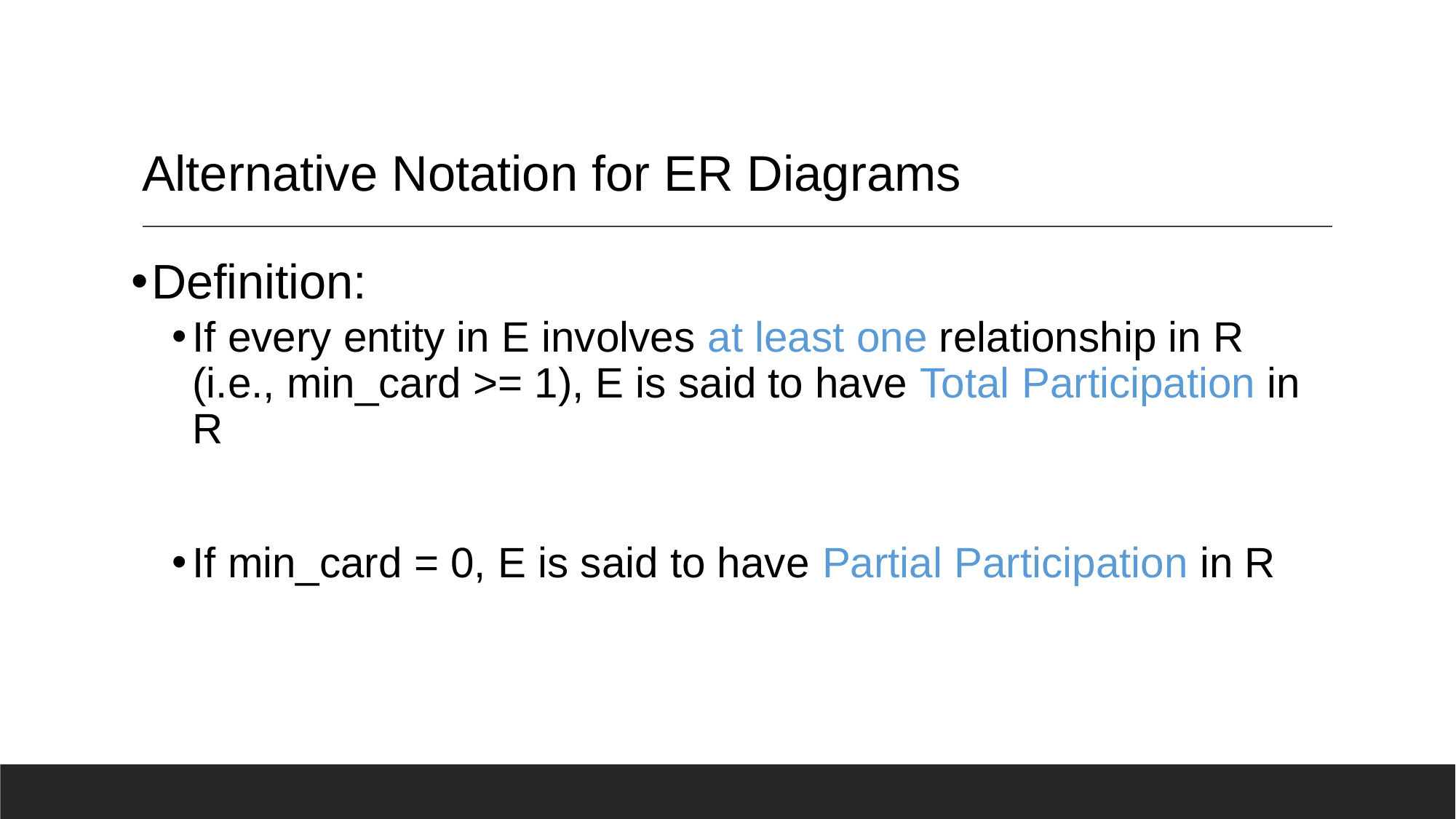

# Alternative Notation for ER Diagrams
Definition:
If every entity in E involves at least one relationship in R (i.e., min_card >= 1), E is said to have Total Participation in R

If min_card = 0, E is said to have Partial Participation in R